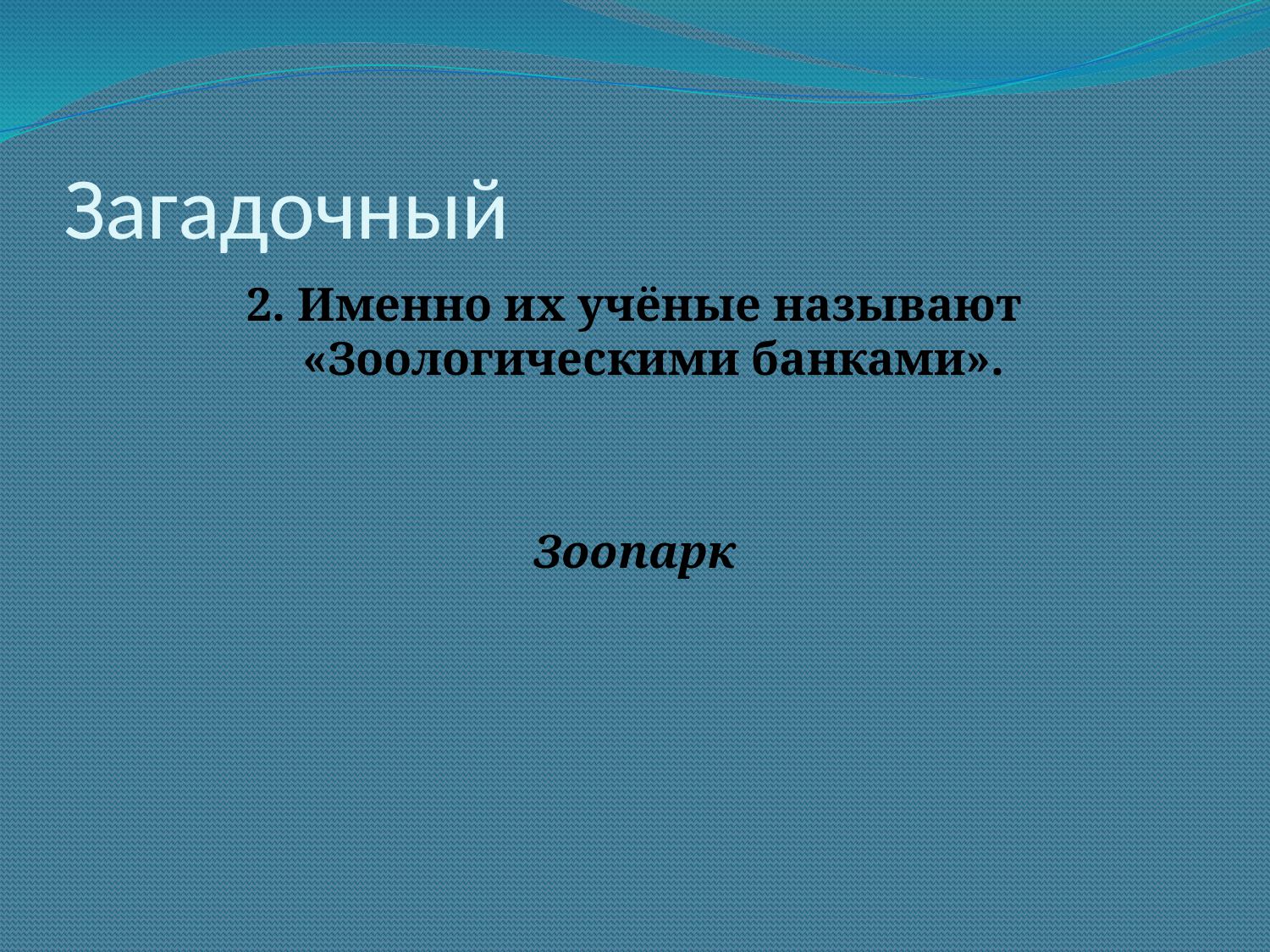

# Загадочный
2. Именно их учёные называют «Зоологическими банками».

Зоопарк